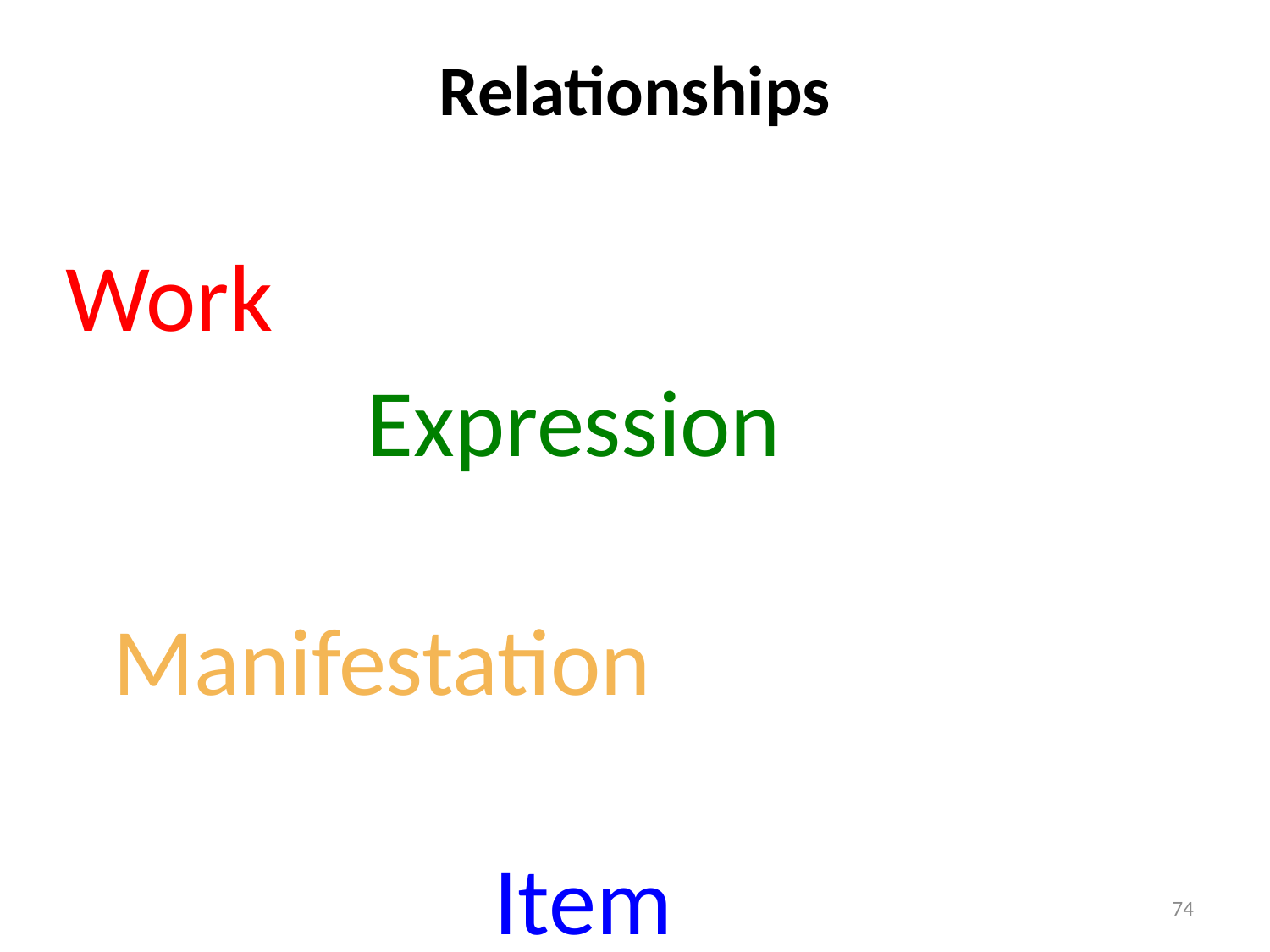

# Relationships

Work
			Expression
							Manifestation
							          	 			Item
74